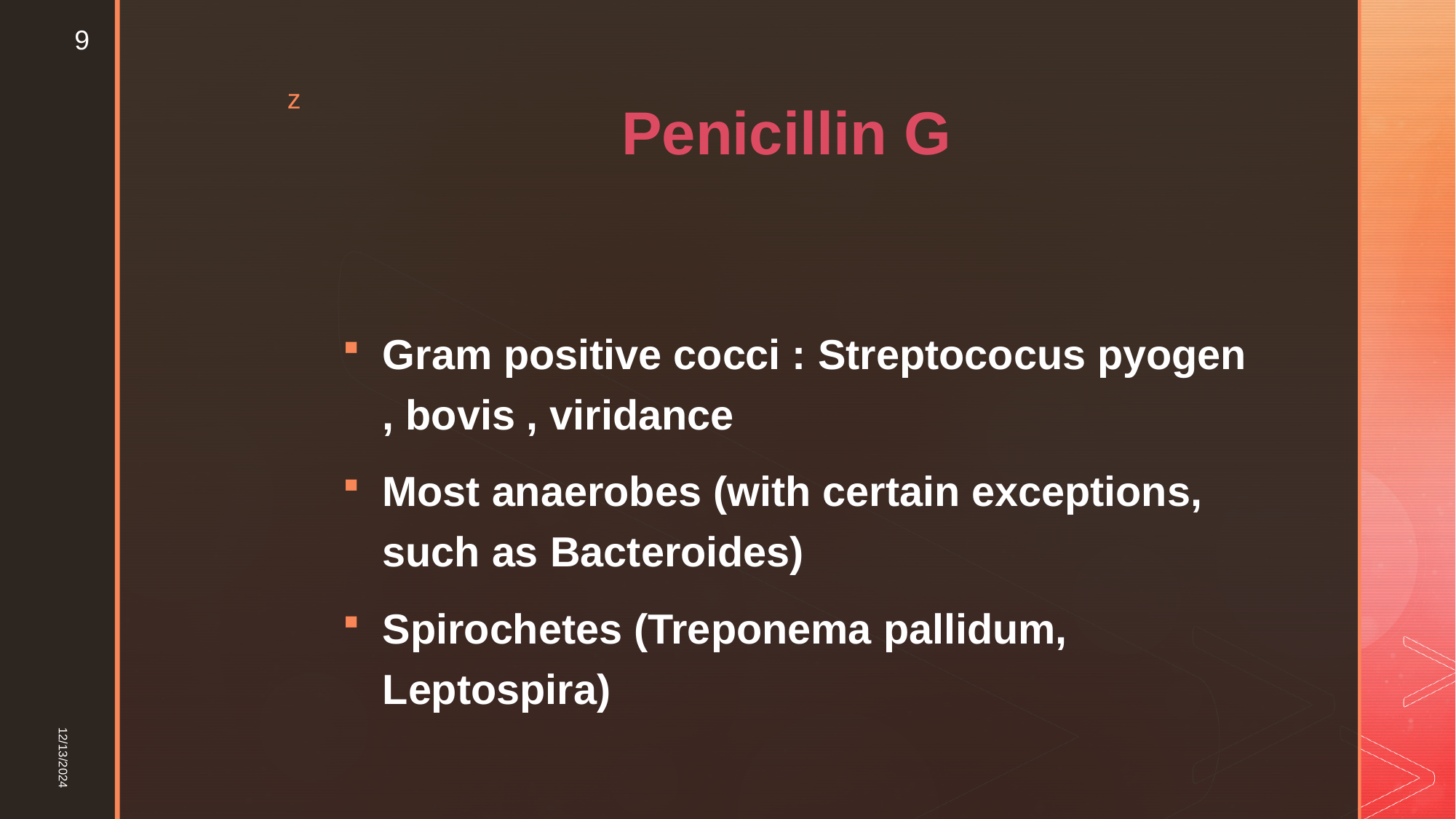

9
# Penicillin G

Gram positive cocci : Streptococus pyogen , bovis , viridance
Most anaerobes (with certain exceptions, such as Bacteroides)
Spirochetes (Treponema pallidum, Leptospira)

12/13/2024